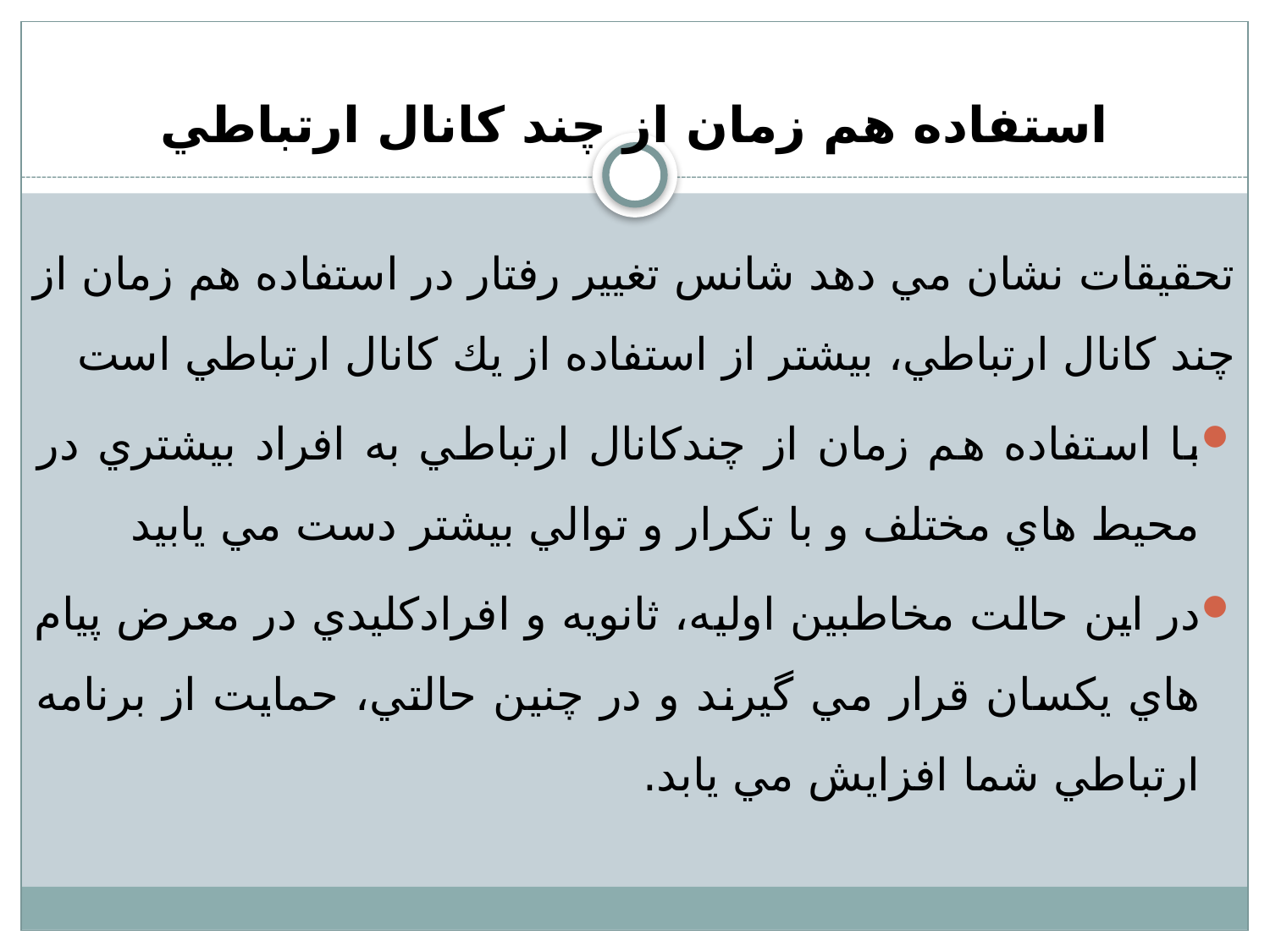

# استفاده هم زمان از چند كانال ارتباطي
تحقيقات نشان مي دهد شانس تغيير رفتار در استفاده هم زمان از چند كانال ارتباطي، بيشتر از استفاده از يك كانال ارتباطي است
با استفاده هم زمان از چندكانال ارتباطي به افراد بيشتري در محيط هاي مختلف و با تكرار و توالي بيشتر دست مي يابيد
در اين حالت مخاطبين اوليه، ثانويه و افرادكليدي در معرض پيام هاي يكسان قرار مي گيرند و در چنين حالتي، حمايت از برنامه ارتباطي شما افزايش مي يابد.